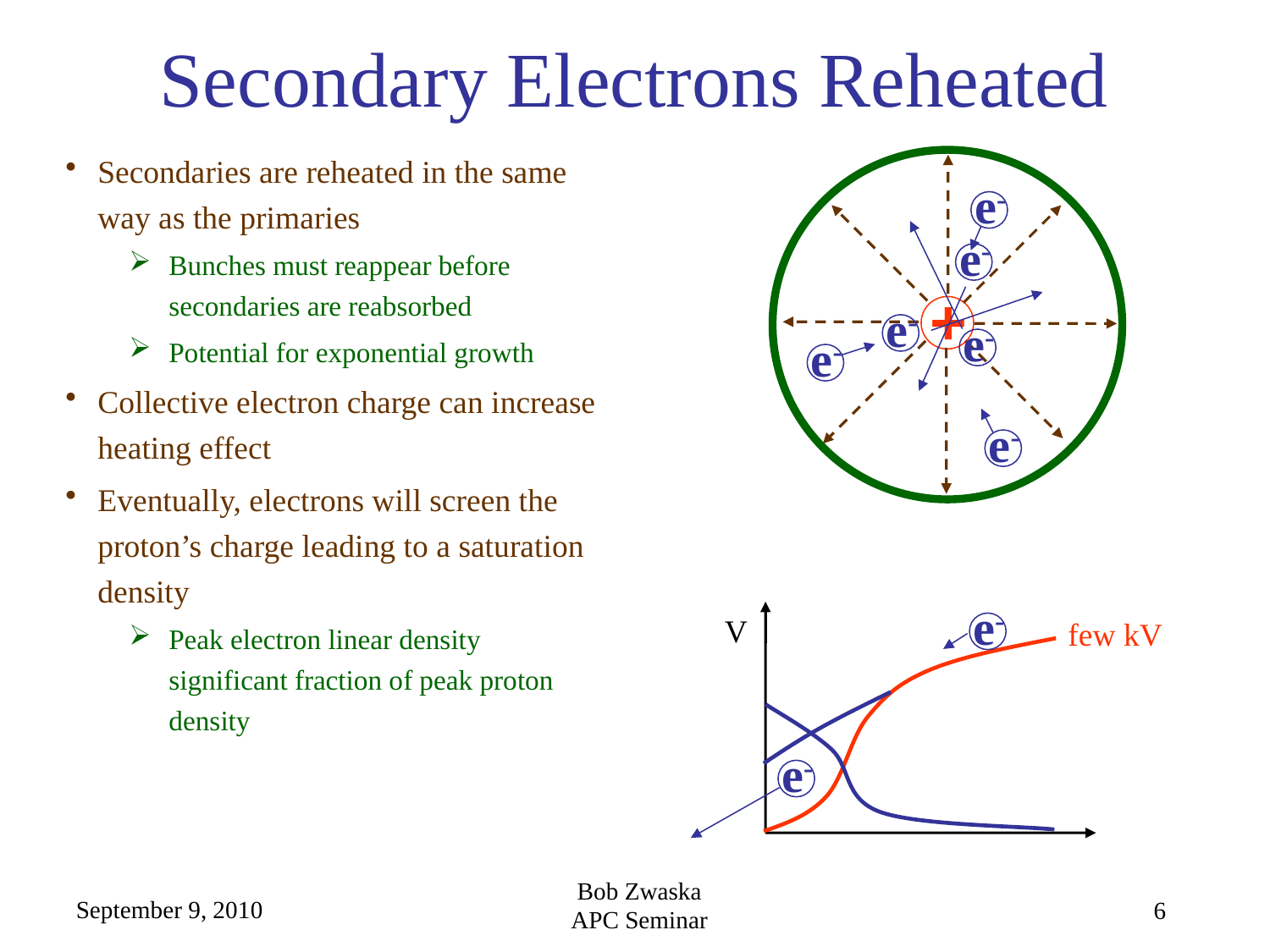

# Secondary Electrons Reheated
Secondaries are reheated in the same way as the primaries
Bunches must reappear before secondaries are reabsorbed
Potential for exponential growth
Collective electron charge can increase heating effect
Eventually, electrons will screen the proton’s charge leading to a saturation density
Peak electron linear density significant fraction of peak proton density

e-

e-

e-

e-

e-

e-

+

e-

V
few kV

e-